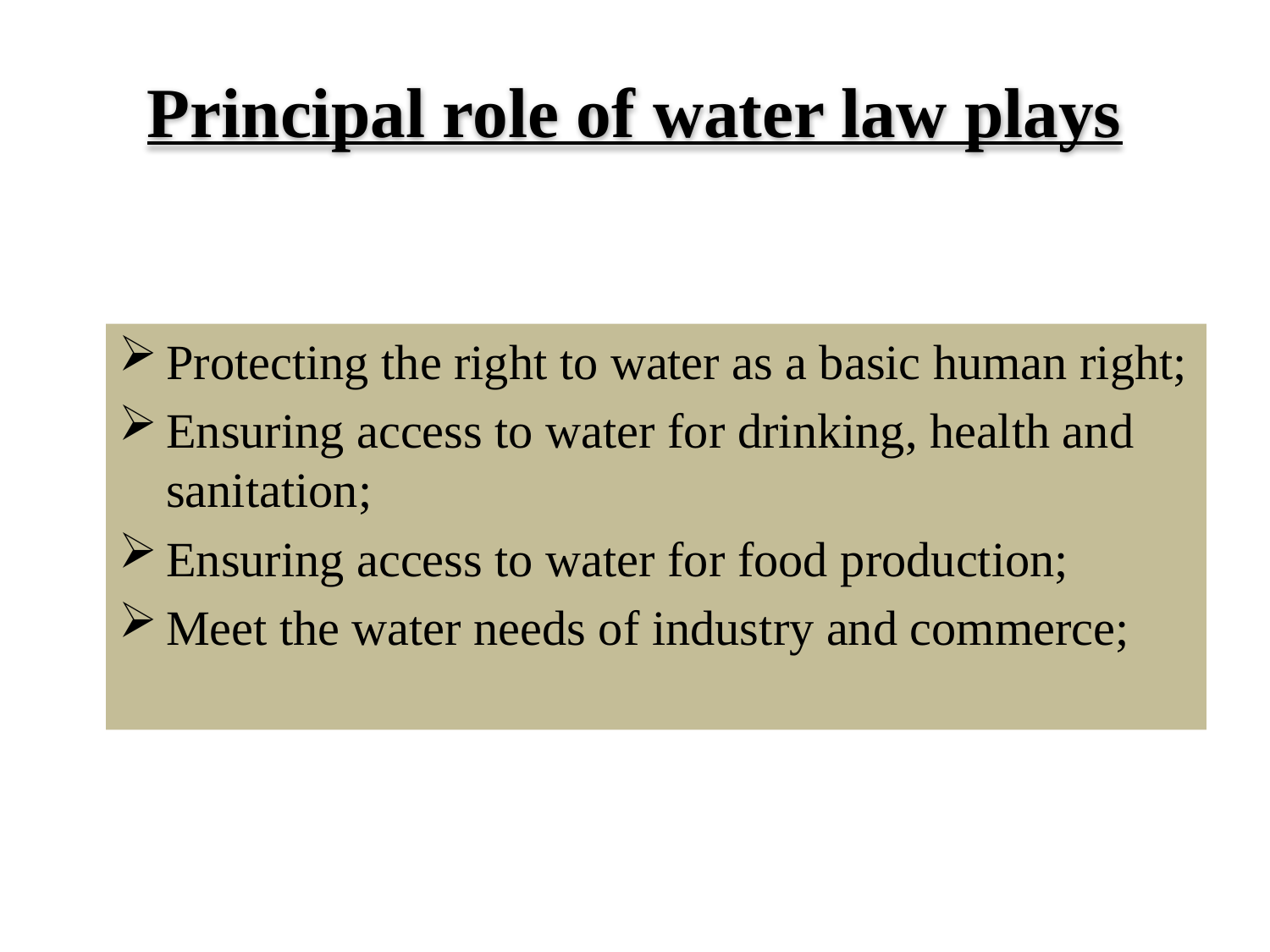

# Principal role of water law plays
Protecting the right to water as a basic human right;
Ensuring access to water for drinking, health and sanitation;
Ensuring access to water for food production;
Meet the water needs of industry and commerce;